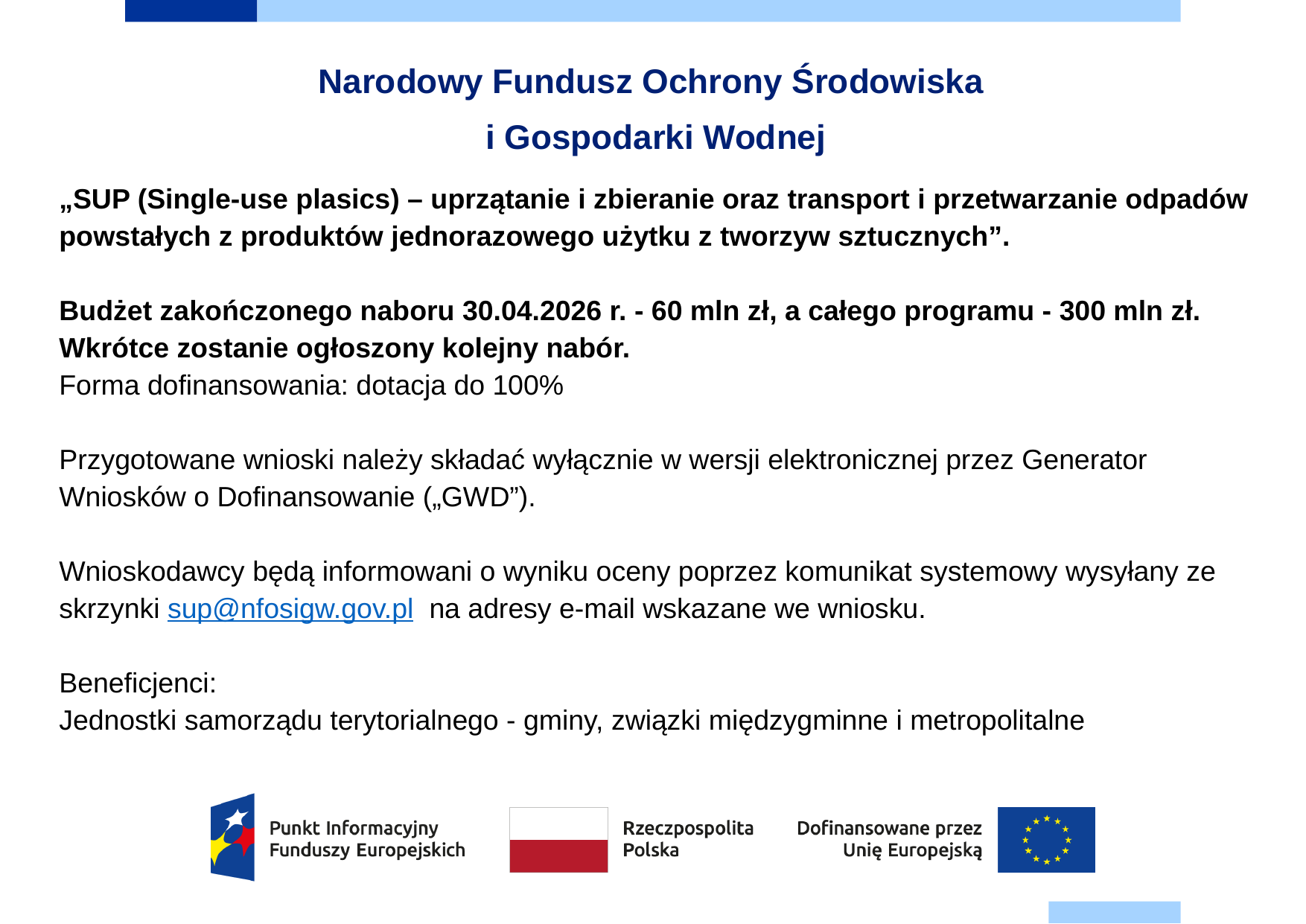

# Narodowy Fundusz Ochrony Środowiska i Gospodarki Wodnej
„SUP (Single-use plasics) – uprzątanie i zbieranie oraz transport i przetwarzanie odpadów powstałych z produktów jednorazowego użytku z tworzyw sztucznych”.
Budżet zakończonego naboru 30.04.2026 r. - 60 mln zł, a całego programu - 300 mln zł.
Wkrótce zostanie ogłoszony kolejny nabór.
Forma dofinansowania: dotacja do 100%

Przygotowane wnioski należy składać wyłącznie w wersji elektronicznej przez Generator Wniosków o Dofinansowanie („GWD”).

Wnioskodawcy będą informowani o wyniku oceny poprzez komunikat systemowy wysyłany ze skrzynki sup@nfosigw.gov.pl  na adresy e-mail wskazane we wniosku.

Beneficjenci:
Jednostki samorządu terytorialnego - gminy, związki międzygminne i metropolitalne